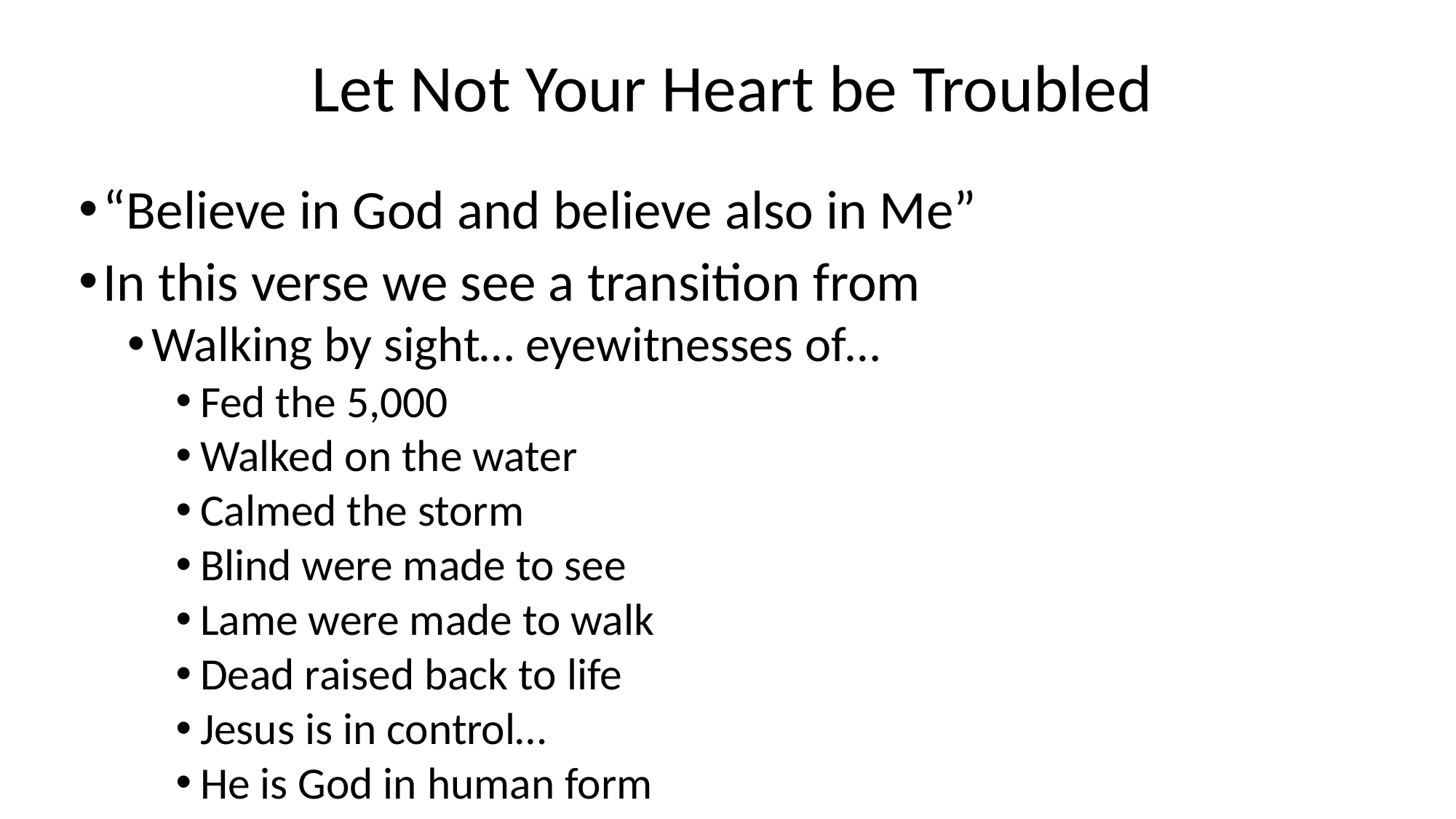

# Let Not Your Heart be Troubled
“Believe in God and believe also in Me”
In this verse we see a transition from
Walking by sight… eyewitnesses of…
Fed the 5,000
Walked on the water
Calmed the storm
Blind were made to see
Lame were made to walk
Dead raised back to life
Jesus is in control…
He is God in human form